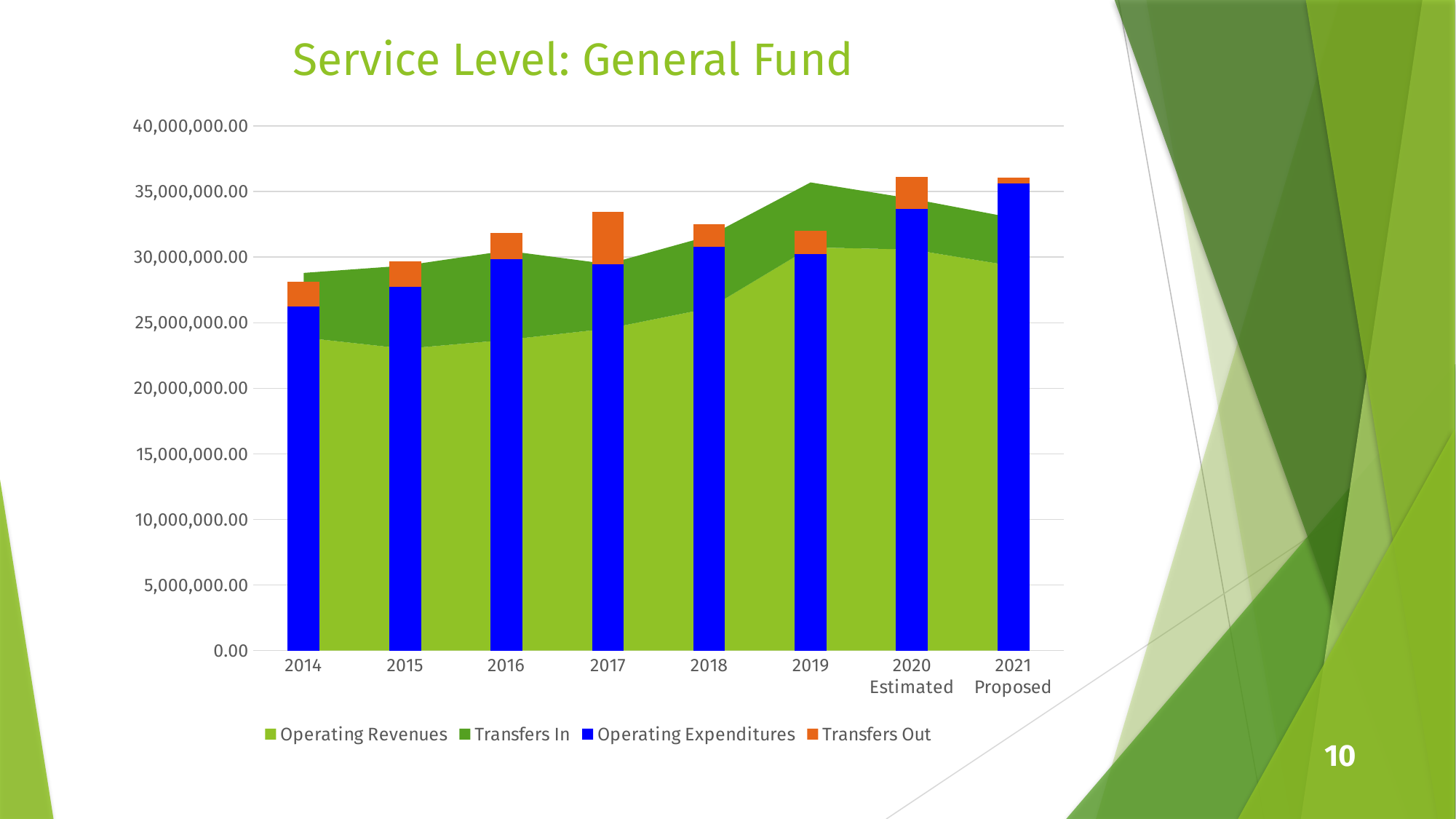

# Service Level: General Fund

### Chart

| Category | Operating Revenues | Transfers In | Operating Expenditures | Transfers Out |
|---|---|---|---|---|
| 2014 | 23863793.410000004 | 4931975.24 | 26259522.2 | 1888355.3 |
| 2015 | 23015879.499999996 | 6336597.98 | 27747902.58 | 1949639.76 |
| 2016 | 23689866.380000003 | 6796035.96 | 29821890.000000004 | 2027145.74 |
| 2017 | 24550451.5 | 4921082.48 | 29444442.73 | 4000674.2 |
| 2018 | 26101694.770000003 | 5510341.29 | 30809492.520000003 | 1688836.8599999999 |
| 2019 | 30743907.0 | 4950300.0 | 30218561.0 | 1768275.0 |
| 2020 Estimated | 30578838.0 | 3869250.0 | 33681280.0 | 2451125.0 |
| 2021 Proposed | 29315647.0 | 3668872.0 | 35607083.0 | 470000.0 |
10